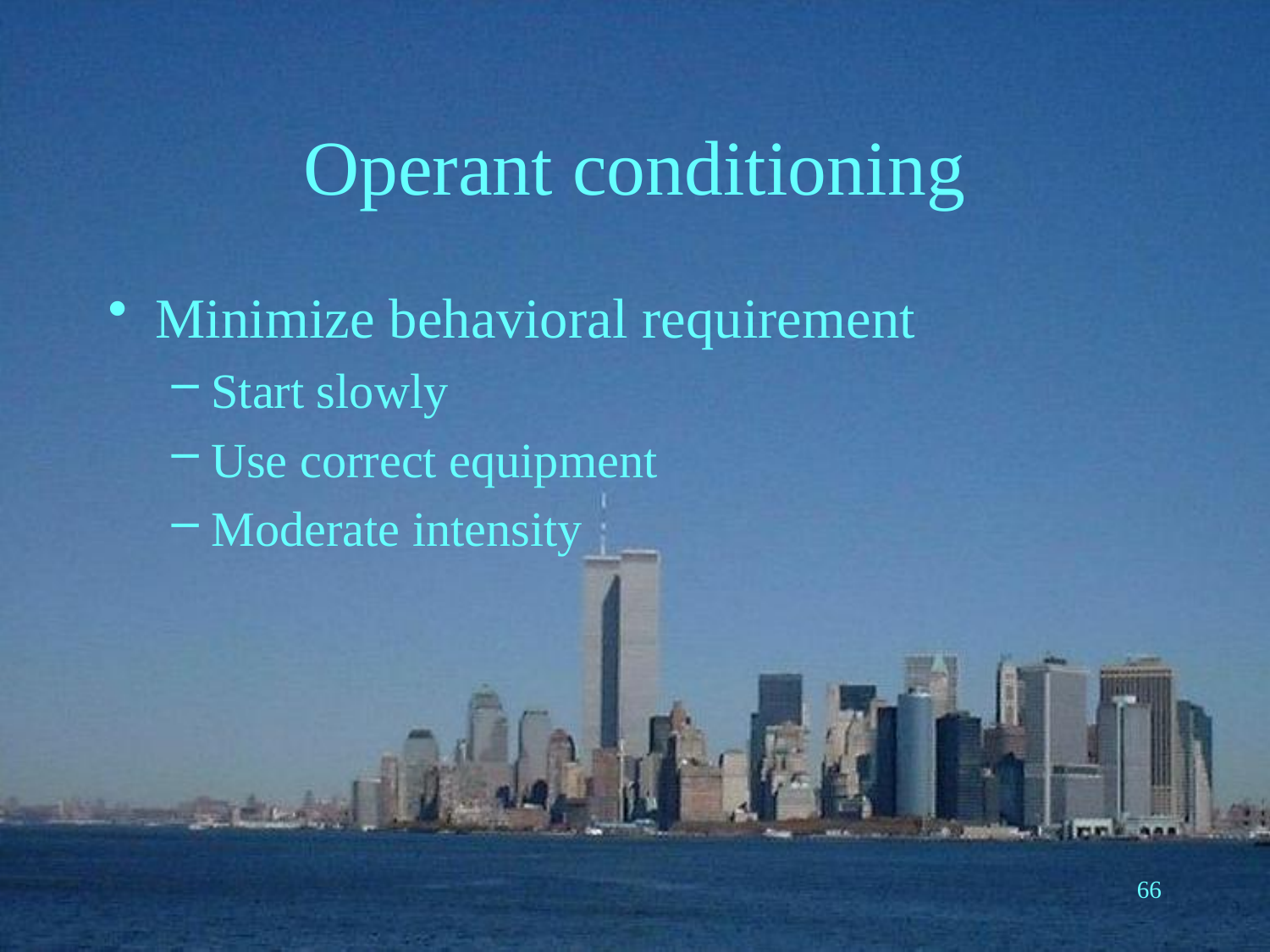

# Operant conditioning
Minimize behavioral requirement
Start slowly
Use correct equipment
Moderate intensity
66